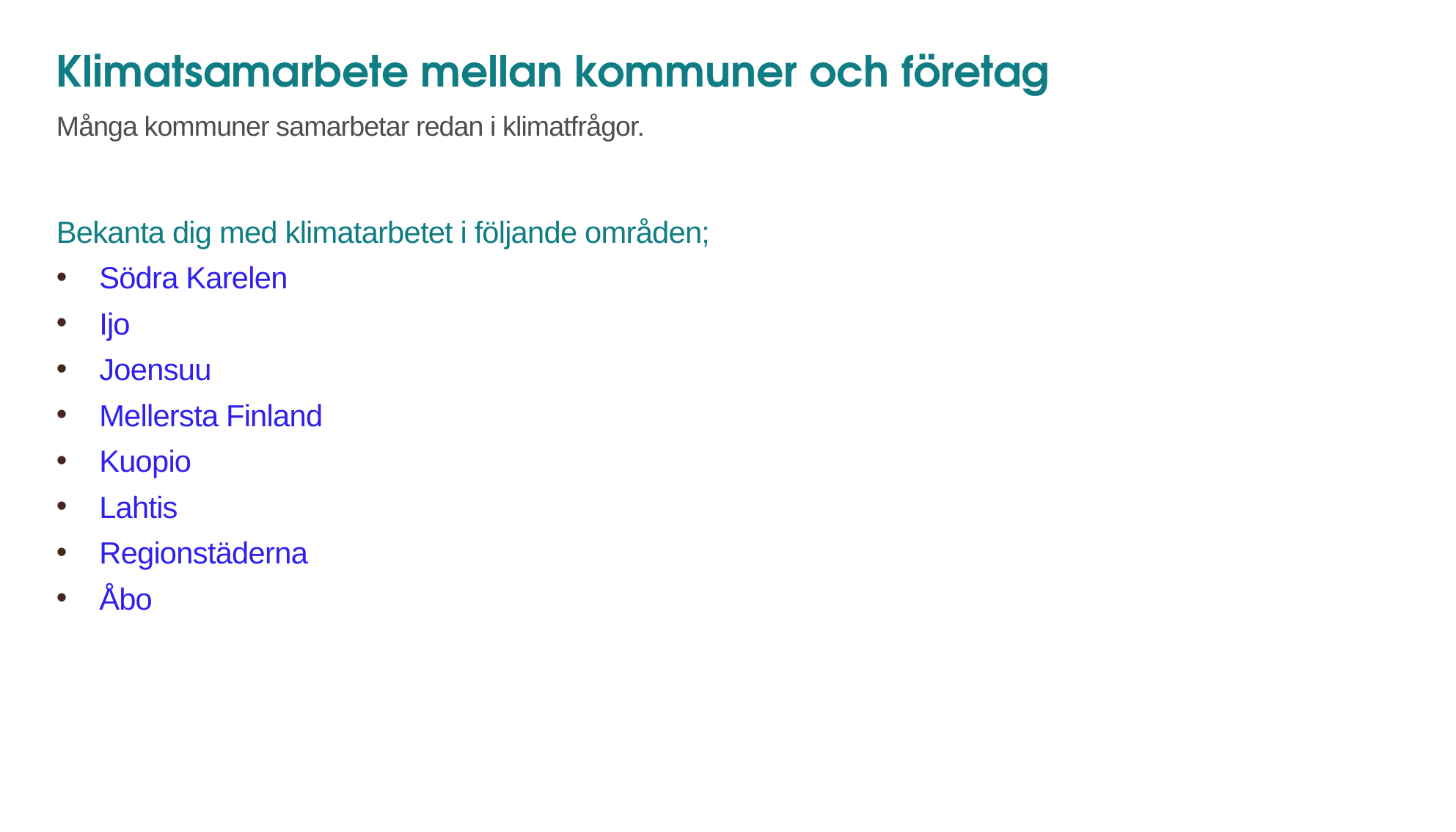

# Klimatsamarbete mellan kommuner och företag
Många kommuner samarbetar redan i klimatfrågor.
Bekanta dig med klimatarbetet i följande områden;
Södra Karelen
Ijo
Joensuu
Mellersta Finland
Kuopio
Lahtis
Regionstäderna
Åbo